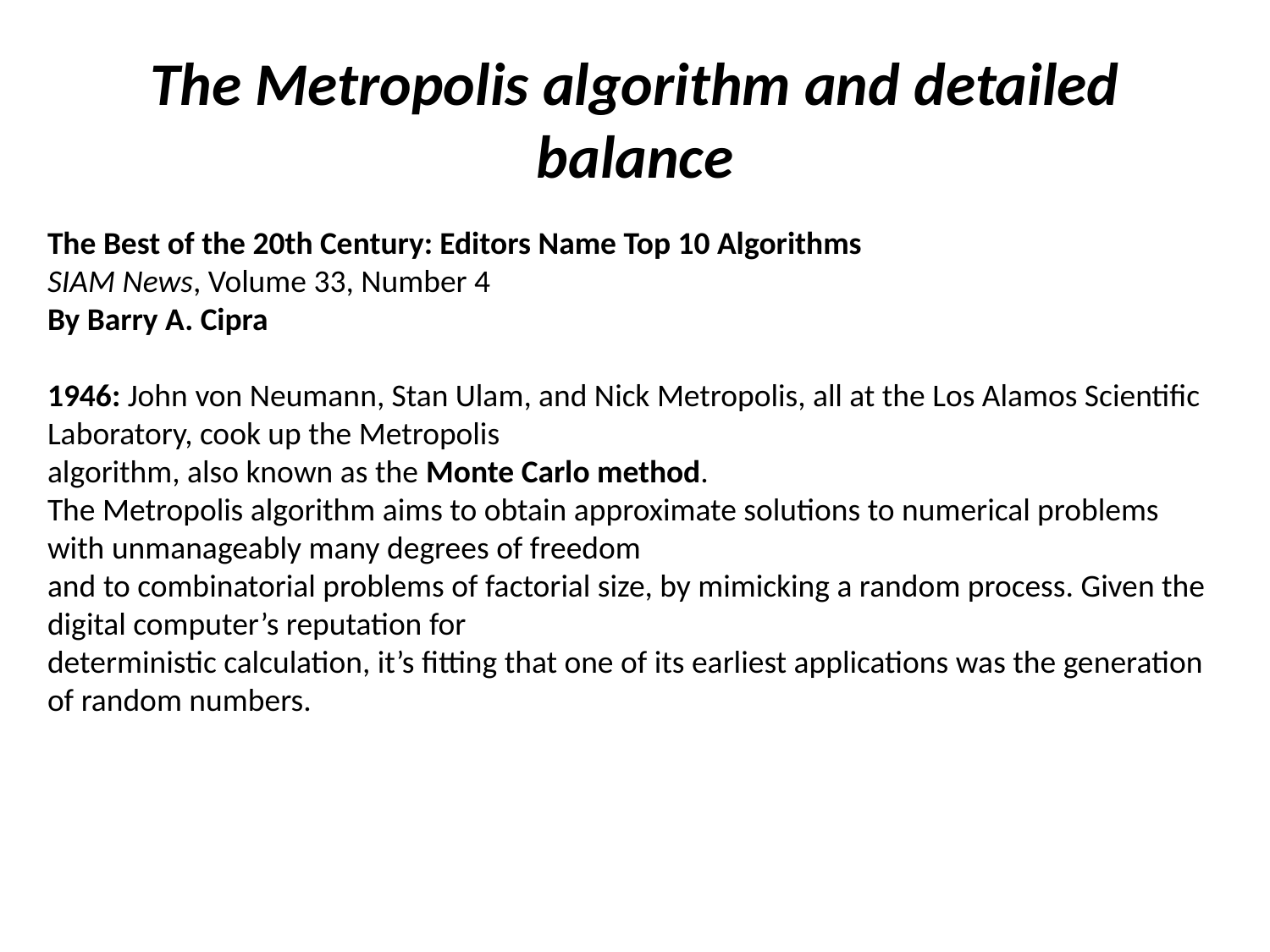

# The Metropolis algorithm and detailed balance
The Best of the 20th Century: Editors Name Top 10 Algorithms
SIAM News, Volume 33, Number 4
By Barry A. Cipra

1946: John von Neumann, Stan Ulam, and Nick Metropolis, all at the Los Alamos Scientific Laboratory, cook up the Metropolis
algorithm, also known as the Monte Carlo method.
The Metropolis algorithm aims to obtain approximate solutions to numerical problems with unmanageably many degrees of freedom
and to combinatorial problems of factorial size, by mimicking a random process. Given the digital computer’s reputation for
deterministic calculation, it’s fitting that one of its earliest applications was the generation of random numbers.